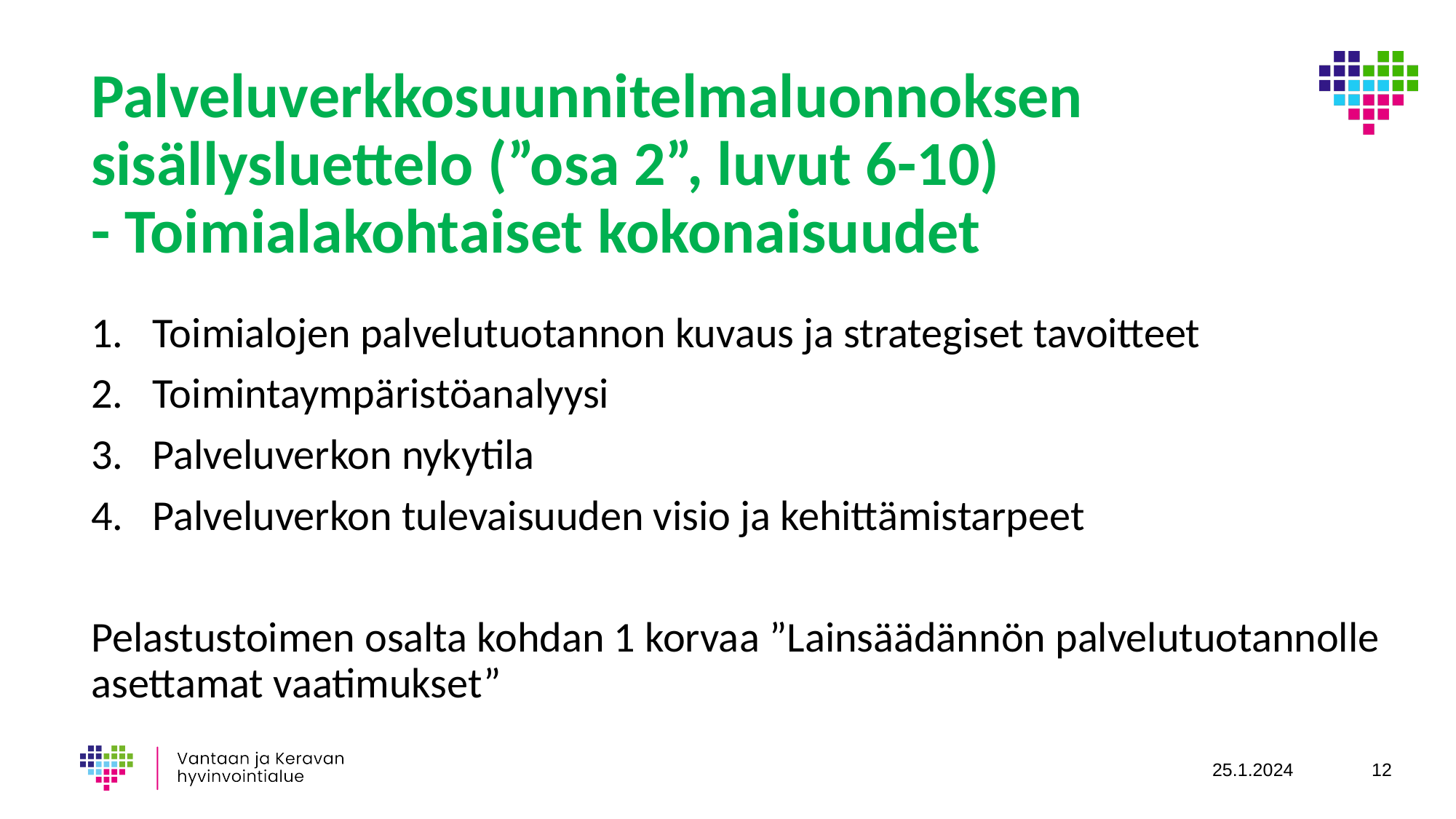

# Palveluverkkosuunnitelmaluonnoksen sisällysluettelo (”osa 2”, luvut 6-10) - Toimialakohtaiset kokonaisuudet
Toimialojen palvelutuotannon kuvaus ja strategiset tavoitteet
Toimintaympäristöanalyysi
Palveluverkon nykytila
Palveluverkon tulevaisuuden visio ja kehittämistarpeet

Pelastustoimen osalta kohdan 1 korvaa ”Lainsäädännön palvelutuotannolle asettamat vaatimukset”
25.1.2024
12